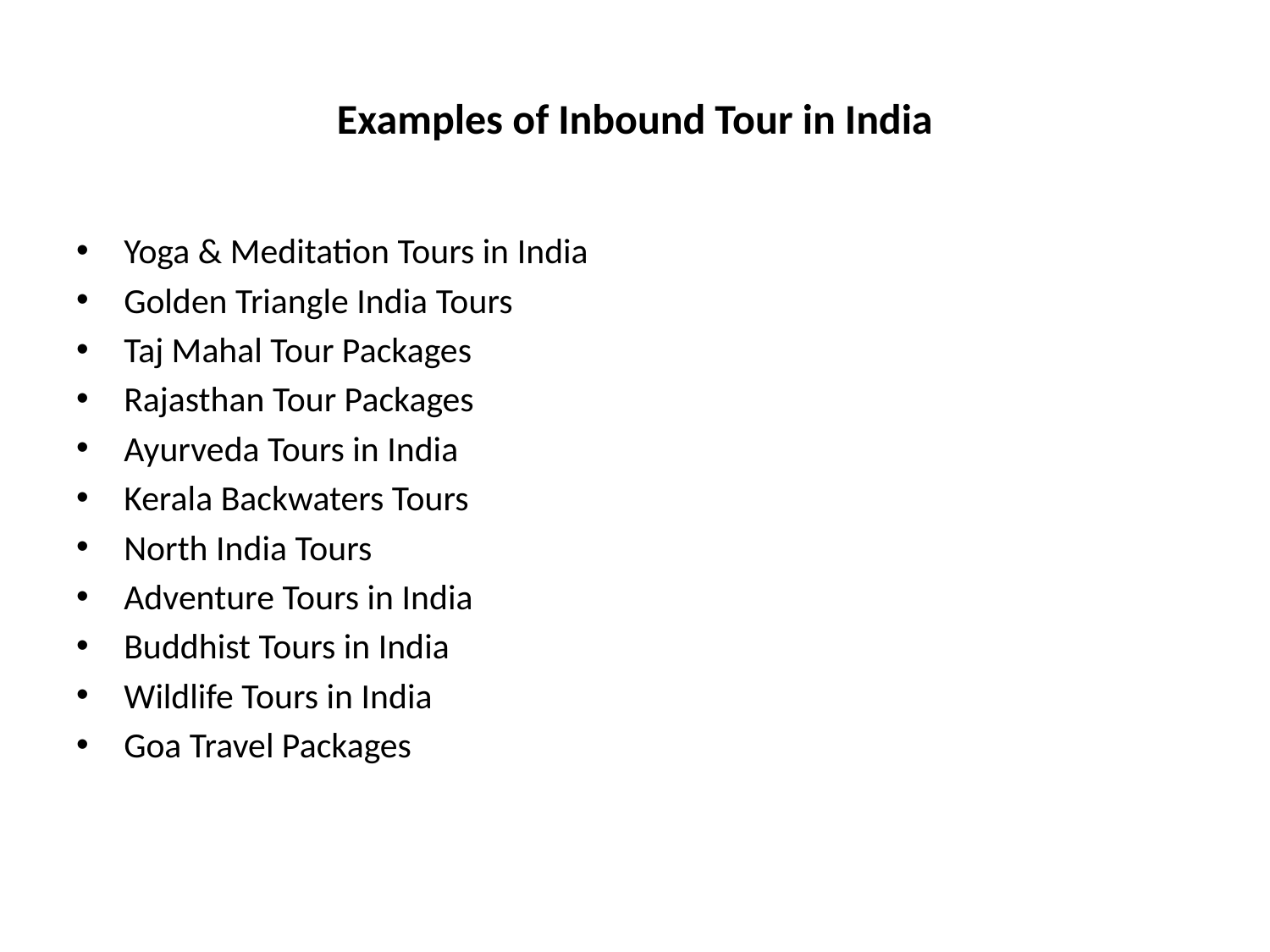

# Examples of Inbound Tour in India
Yoga & Meditation Tours in India
Golden Triangle India Tours
Taj Mahal Tour Packages
Rajasthan Tour Packages
Ayurveda Tours in India
Kerala Backwaters Tours
North India Tours
Adventure Tours in India
Buddhist Tours in India
Wildlife Tours in India
Goa Travel Packages